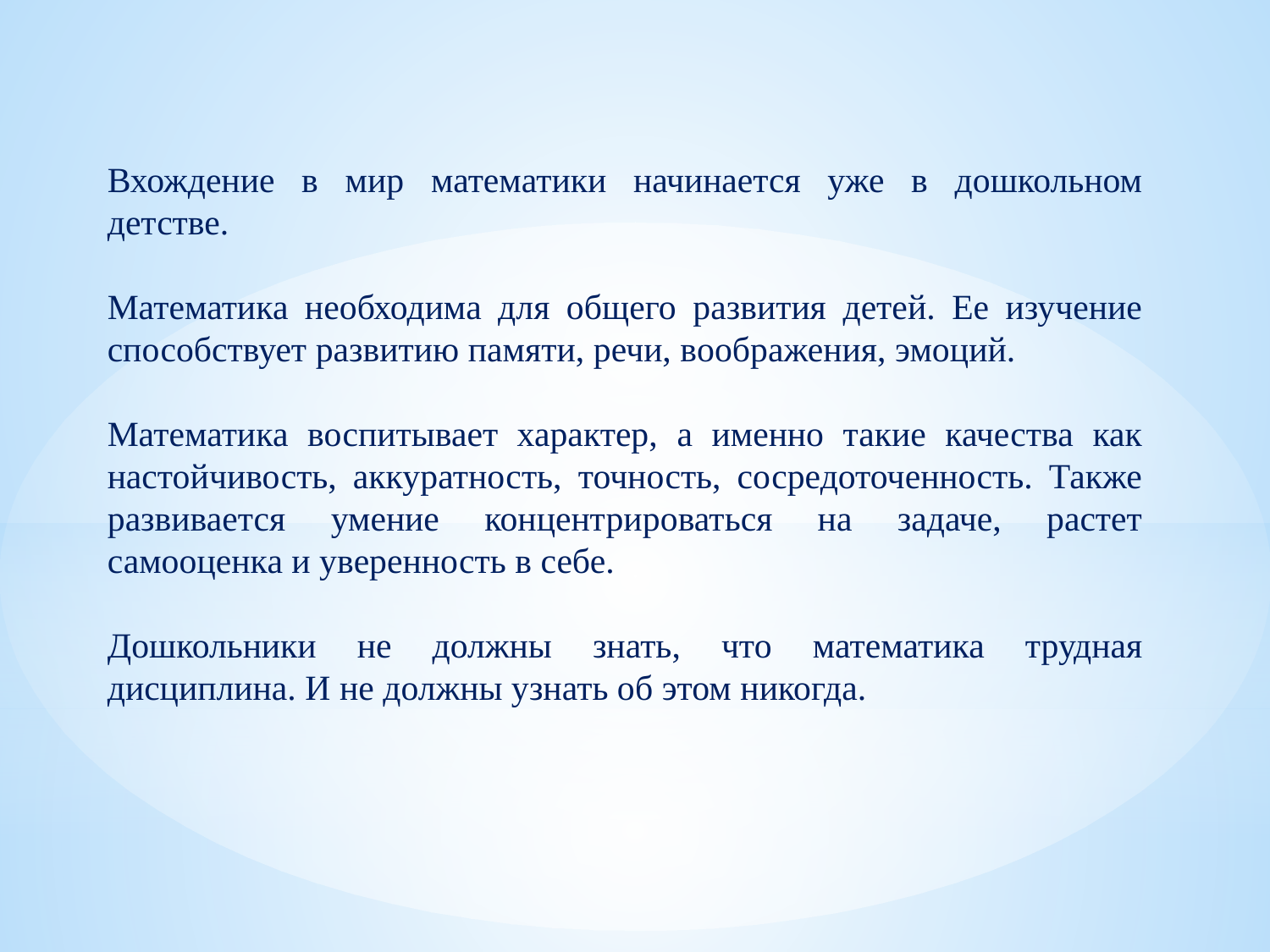

Вхождение в мир математики начинается уже в дошкольном детстве.

Математика необходима для общего развития детей. Ее изучение способствует развитию памяти, речи, воображения, эмоций.

Математика воспитывает характер, а именно такие качества как настойчивость, аккуратность, точность, сосредоточенность. Также развивается умение концентрироваться на задаче, растет самооценка и уверенность в себе.

Дошкольники не должны знать, что математика трудная дисциплина. И не должны узнать об этом никогда.